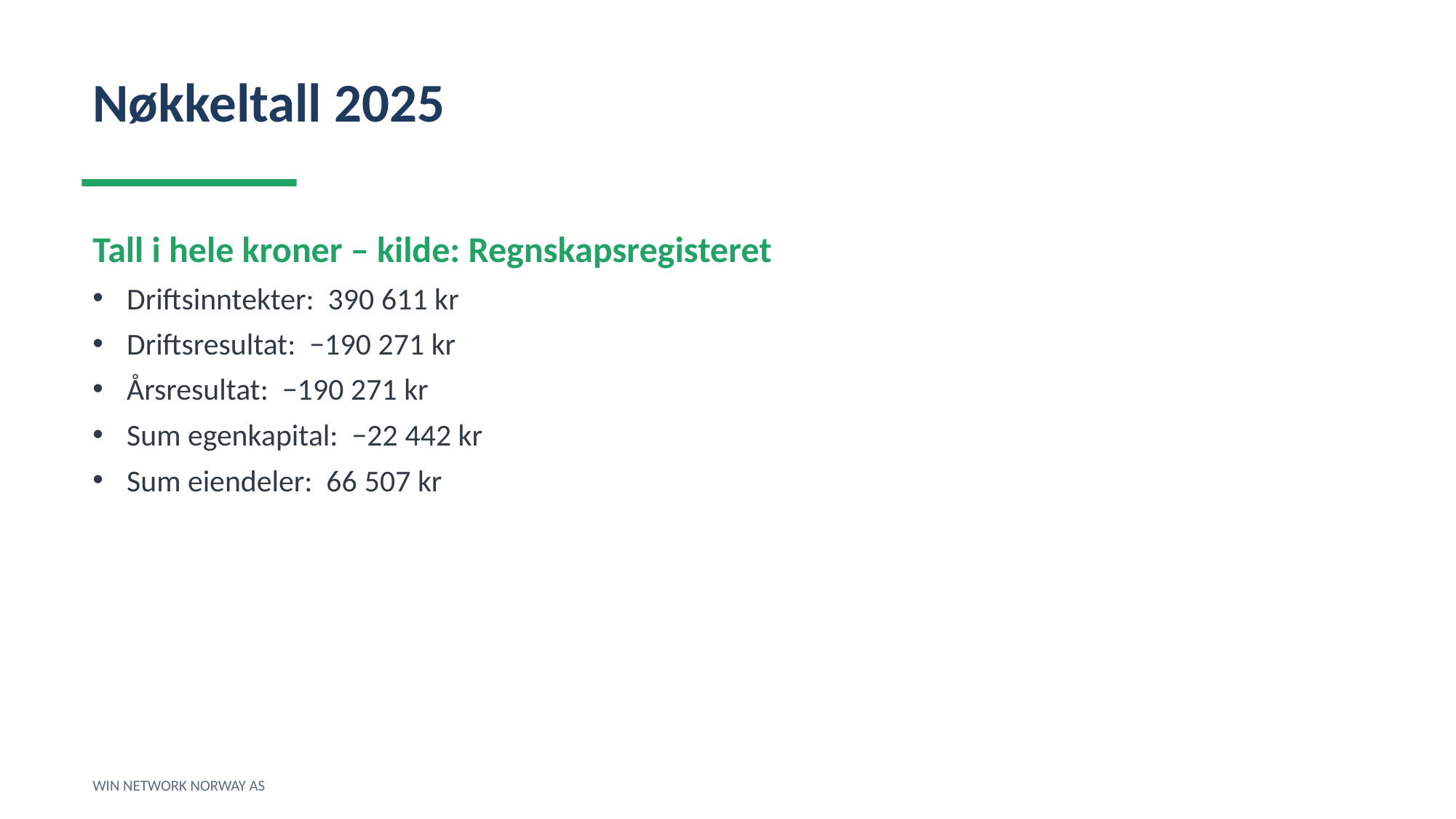

Nøkkeltall 2025

Tall i hele kroner – kilde: Regnskapsregisteret
Driftsinntekter:  390 611 kr
Driftsresultat:  −190 271 kr
Årsresultat:  −190 271 kr
Sum egenkapital:  −22 442 kr
Sum eiendeler:  66 507 kr
WIN NETWORK NORWAY AS